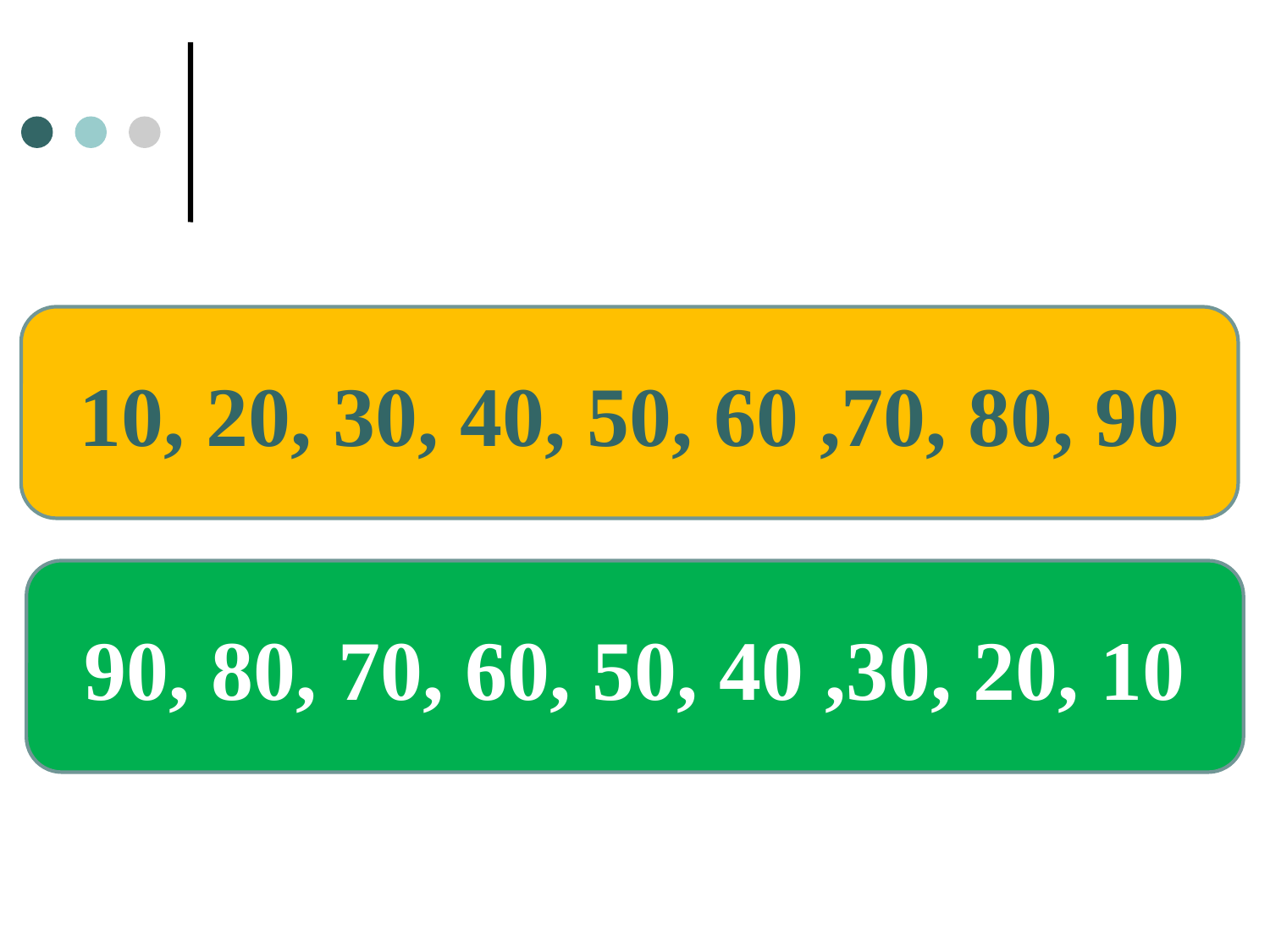

10, 20, 30, 40, 50, 60 ,70, 80, 90
90, 80, 70, 60, 50, 40 ,30, 20, 10